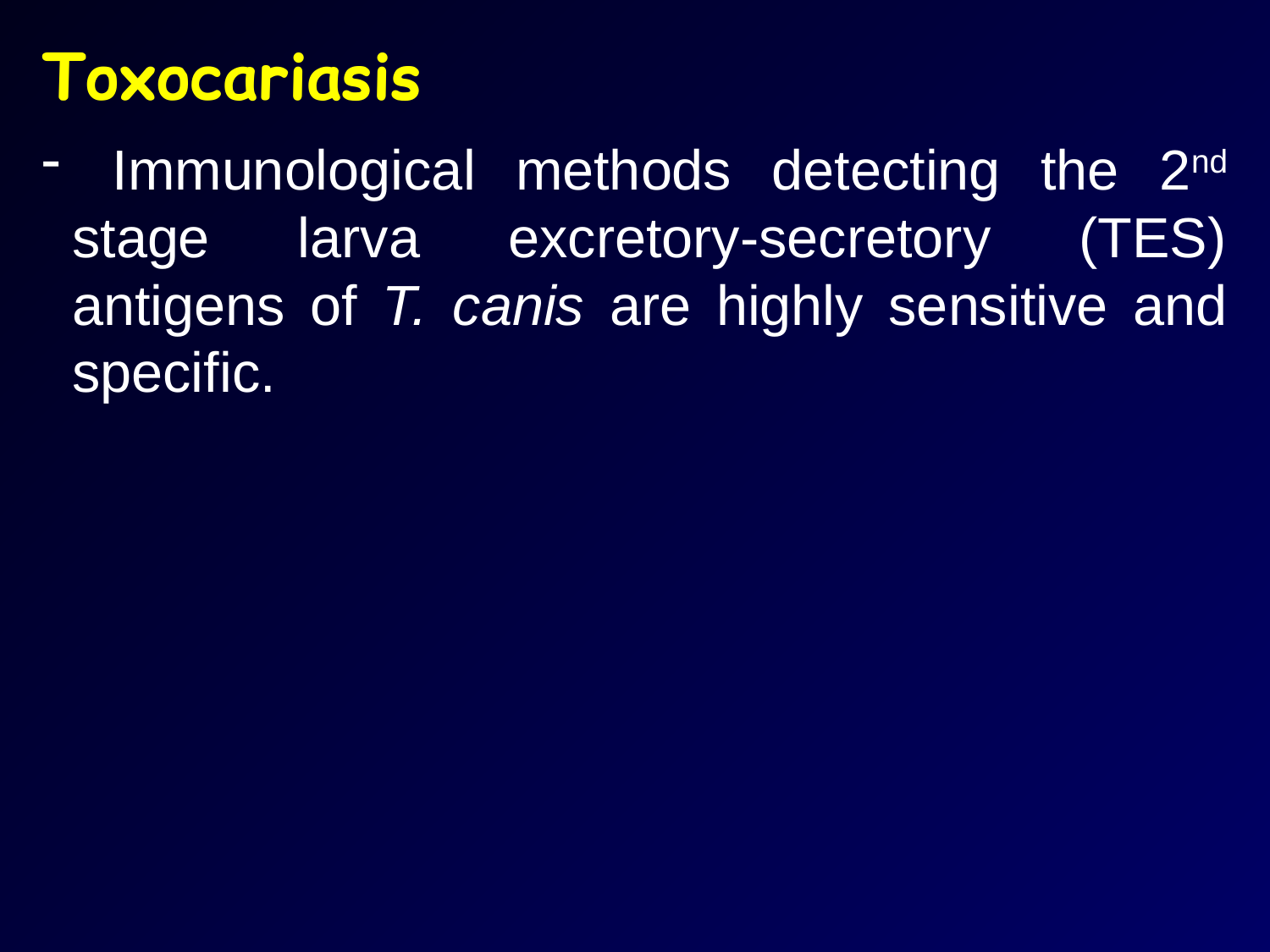

Toxocariasis

 Immunological methods detecting the 2nd stage larva excretory-secretory (TES) antigens of T. canis are highly sensitive and specific.